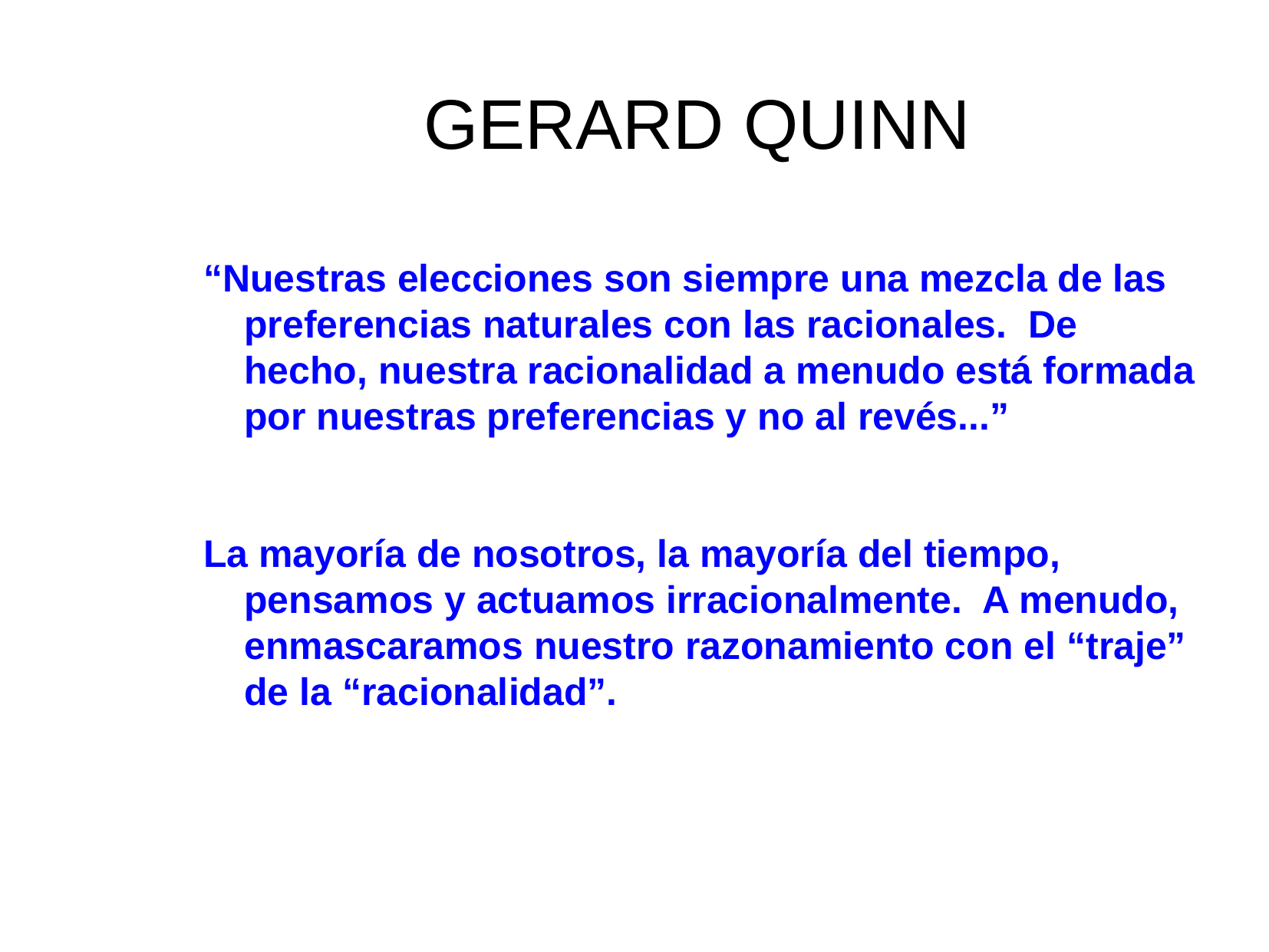

GERARD QUINN
“Nuestras elecciones son siempre una mezcla de las preferencias naturales con las racionales.  De hecho, nuestra racionalidad a menudo está formada por nuestras preferencias y no al revés...”

La mayoría de nosotros, la mayoría del tiempo, pensamos y actuamos irracionalmente.  A menudo, enmascaramos nuestro razonamiento con el “traje” de la “racionalidad”.